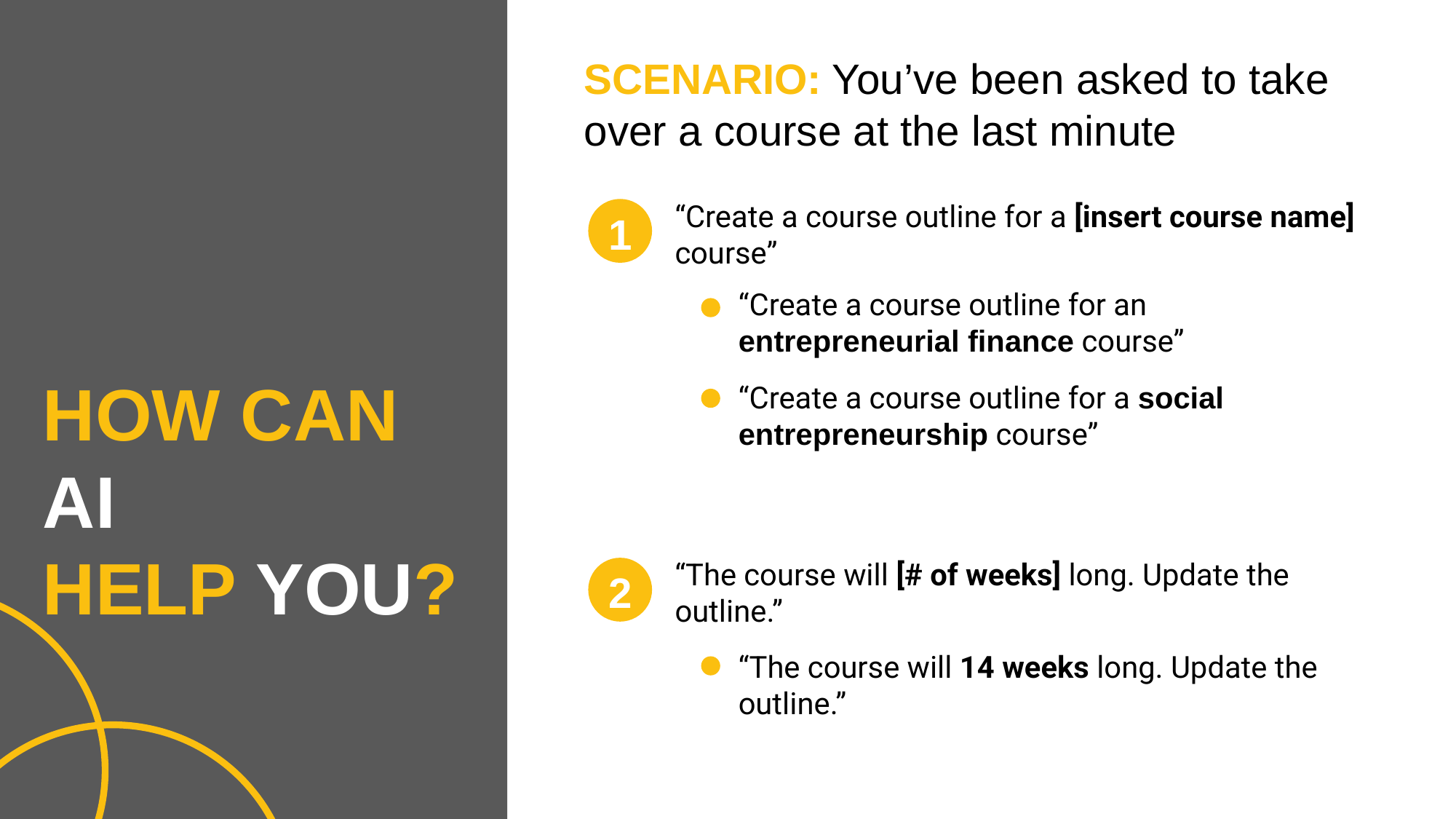

SCENARIO: You’ve been asked to take over a course at the last minute
“Create a course outline for a [insert course name] course”

1
“Create a course outline for an entrepreneurial finance course”

HOW CAN AI
HELP YOU?
“Create a course outline for a social entrepreneurship course”

“The course will [# of weeks] long. Update the outline.”

2

“The course will 14 weeks long. Update the outline.”